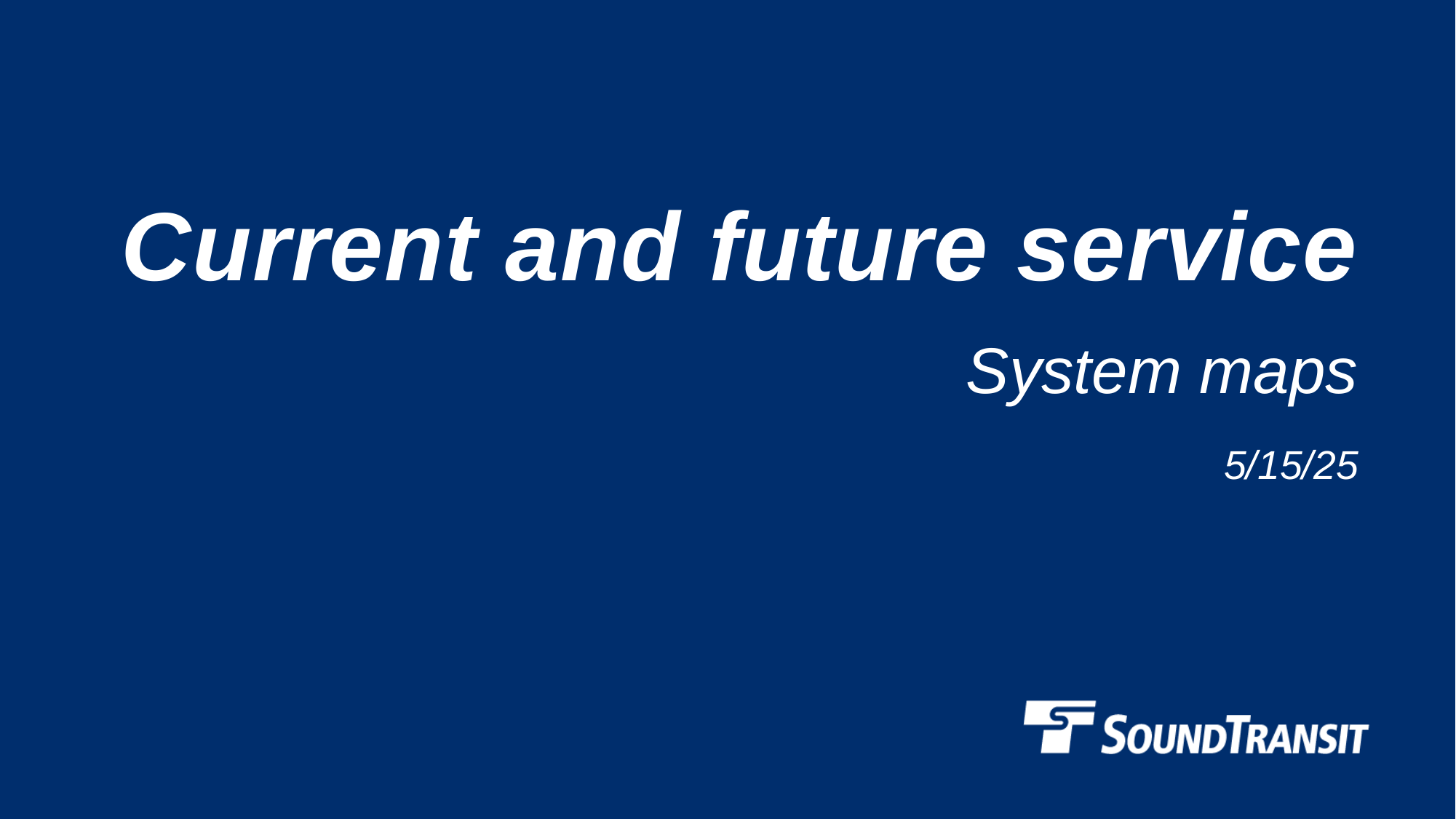

# Current and future service
System maps
5/15/25